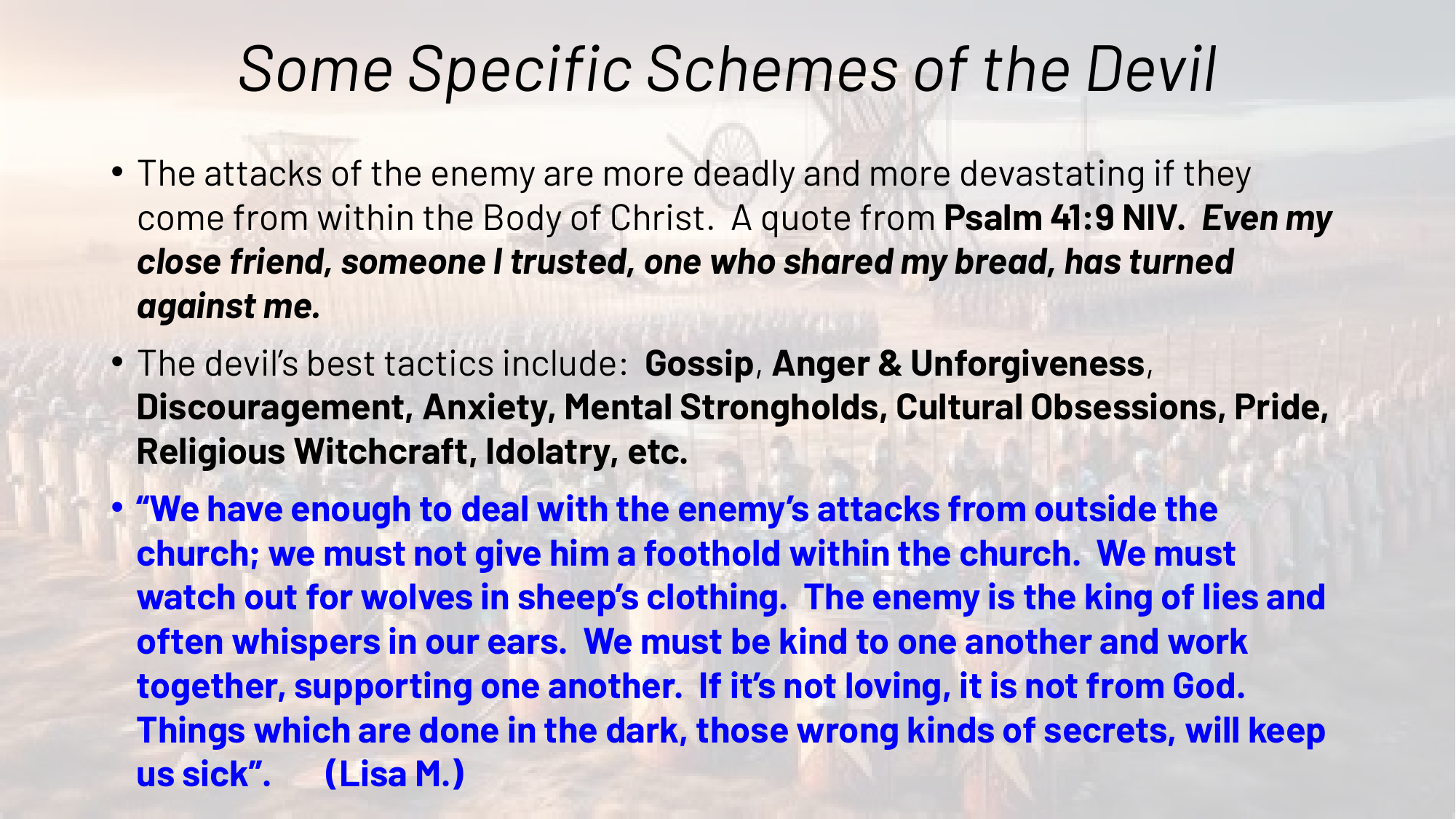

# Some Specific Schemes of the Devil
The attacks of the enemy are more deadly and more devastating if they come from within the Body of Christ.  A quote from Psalm 41:9 NIV.  Even my close friend, someone I trusted, one who shared my bread, has turned against me.
The devil’s best tactics include:  Gossip, Anger & Unforgiveness, Discouragement, Anxiety, Mental Strongholds, Cultural Obsessions, Pride, Religious Witchcraft, Idolatry, etc.
“We have enough to deal with the enemy’s attacks from outside the church; we must not give him a foothold within the church.  We must watch out for wolves in sheep’s clothing.  The enemy is the king of lies and often whispers in our ears.  We must be kind to one another and work together, supporting one another.  If it’s not loving, it is not from God.  Things which are done in the dark, those wrong kinds of secrets, will keep us sick”.		(Lisa M.)